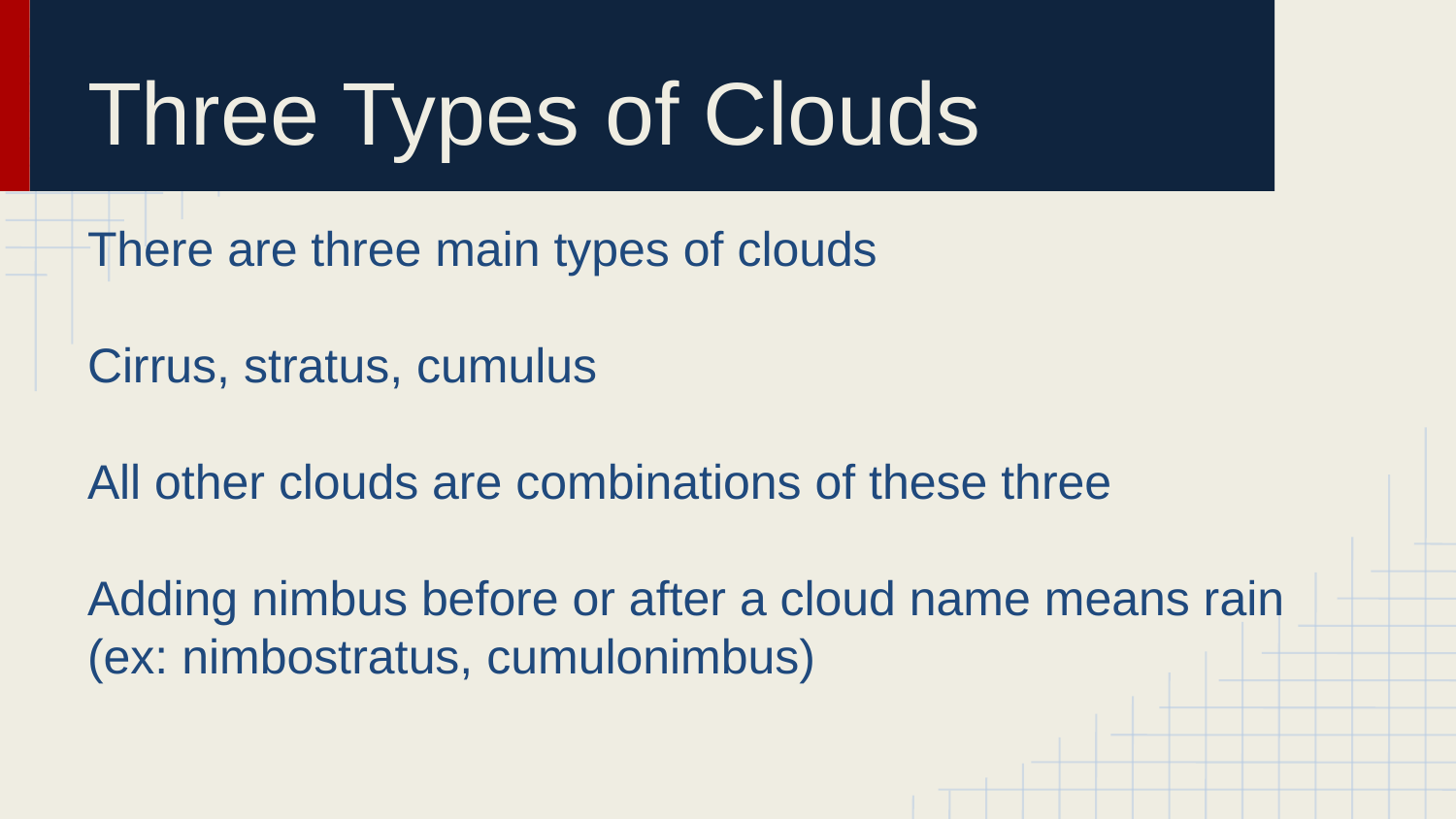

# Three Types of Clouds
There are three main types of clouds

Cirrus, stratus, cumulus

All other clouds are combinations of these three

Adding nimbus before or after a cloud name means rain (ex: nimbostratus, cumulonimbus)